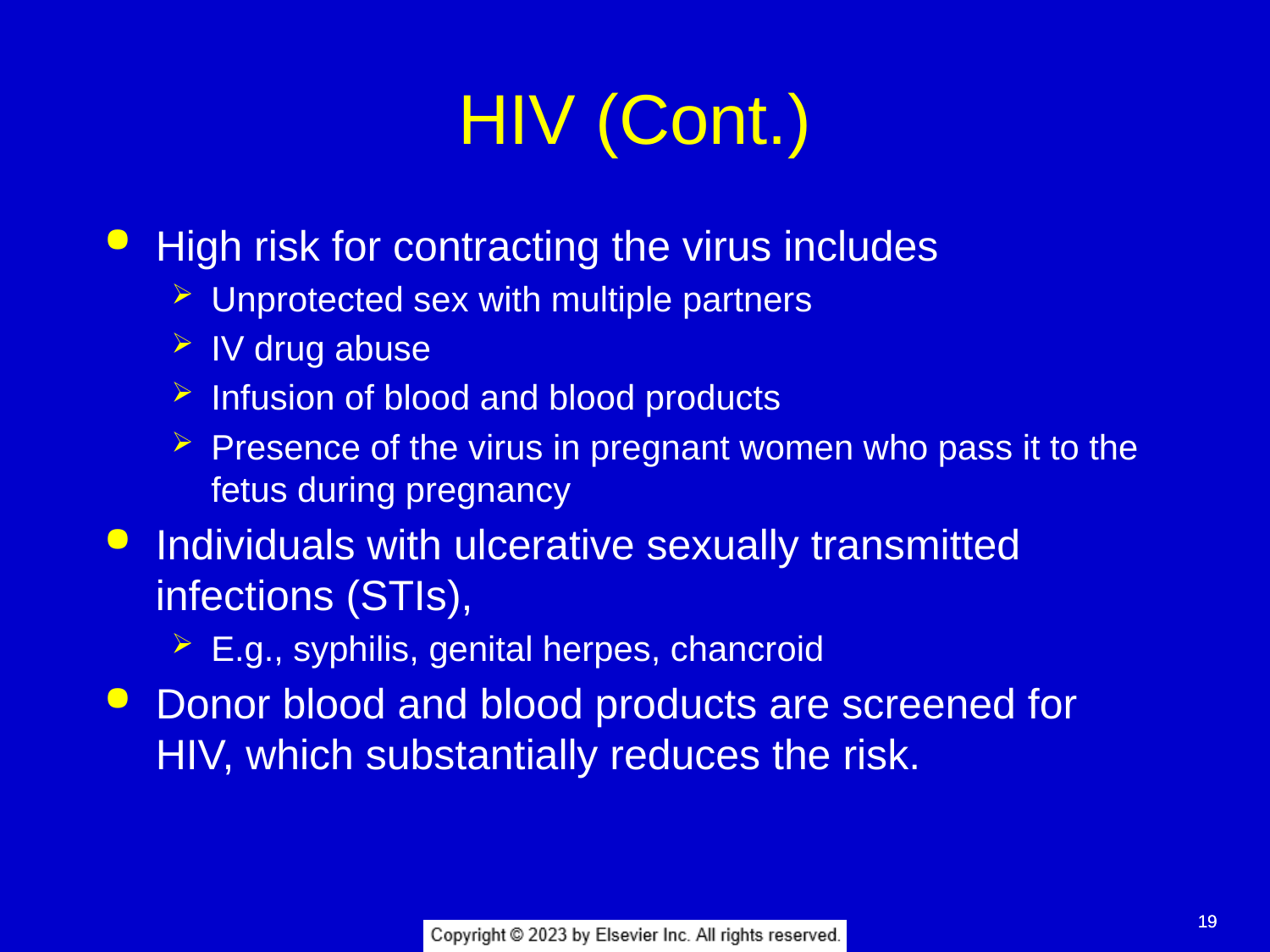

# HIV (Cont.)
High risk for contracting the virus includes
Unprotected sex with multiple partners
IV drug abuse
Infusion of blood and blood products
Presence of the virus in pregnant women who pass it to the fetus during pregnancy
Individuals with ulcerative sexually transmitted infections (STIs),
E.g., syphilis, genital herpes, chancroid
Donor blood and blood products are screened for HIV, which substantially reduces the risk.